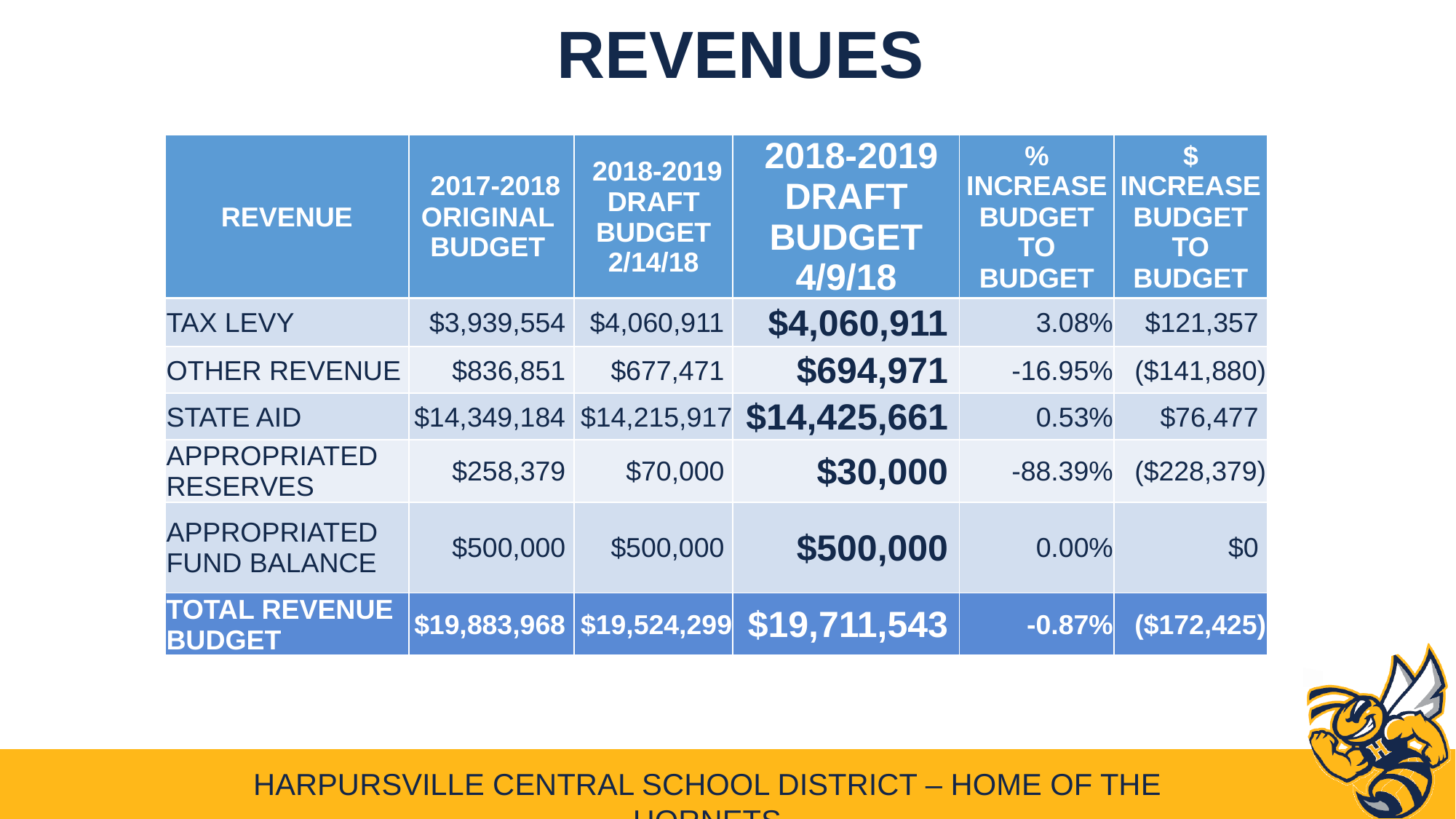

# REVENUES
| REVENUE | 2017-2018 ORIGINAL BUDGET | 2018-2019 DRAFT BUDGET 2/14/18 | 2018-2019 DRAFT BUDGET 4/9/18 | % INCREASE BUDGET TO BUDGET | $ INCREASE BUDGET TO BUDGET |
| --- | --- | --- | --- | --- | --- |
| TAX LEVY | $3,939,554 | $4,060,911 | $4,060,911 | 3.08% | $121,357 |
| OTHER REVENUE | $836,851 | $677,471 | $694,971 | -16.95% | ($141,880) |
| STATE AID | $14,349,184 | $14,215,917 | $14,425,661 | 0.53% | $76,477 |
| APPROPRIATED RESERVES | $258,379 | $70,000 | $30,000 | -88.39% | ($228,379) |
| APPROPRIATED FUND BALANCE | $500,000 | $500,000 | $500,000 | 0.00% | $0 |
| TOTAL REVENUE BUDGET | $19,883,968 | $19,524,299 | $19,711,543 | -0.87% | ($172,425) |